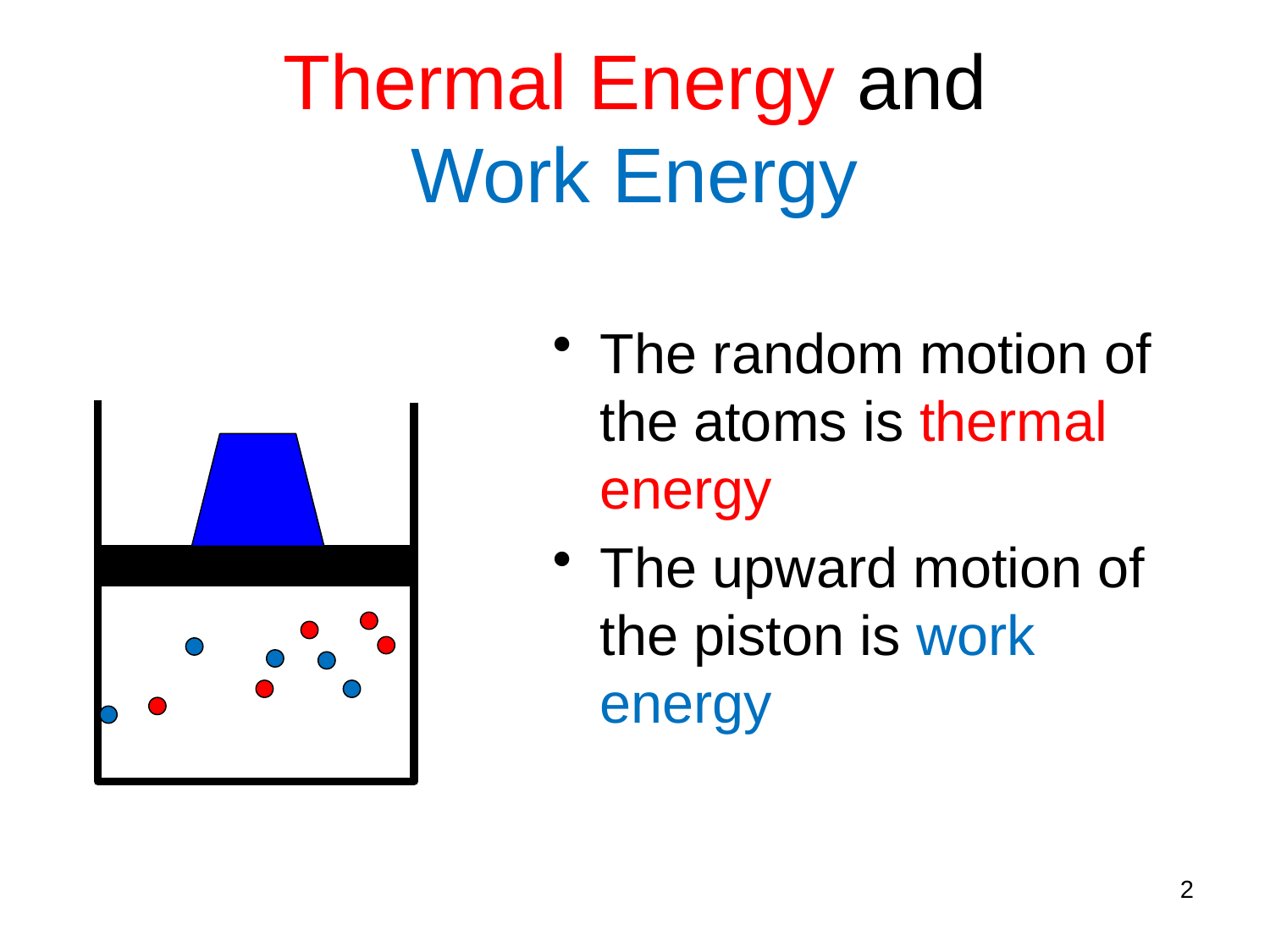

# Thermal Energy and Work Energy
The random motion of the atoms is thermal energy
The upward motion of the piston is work energy

2